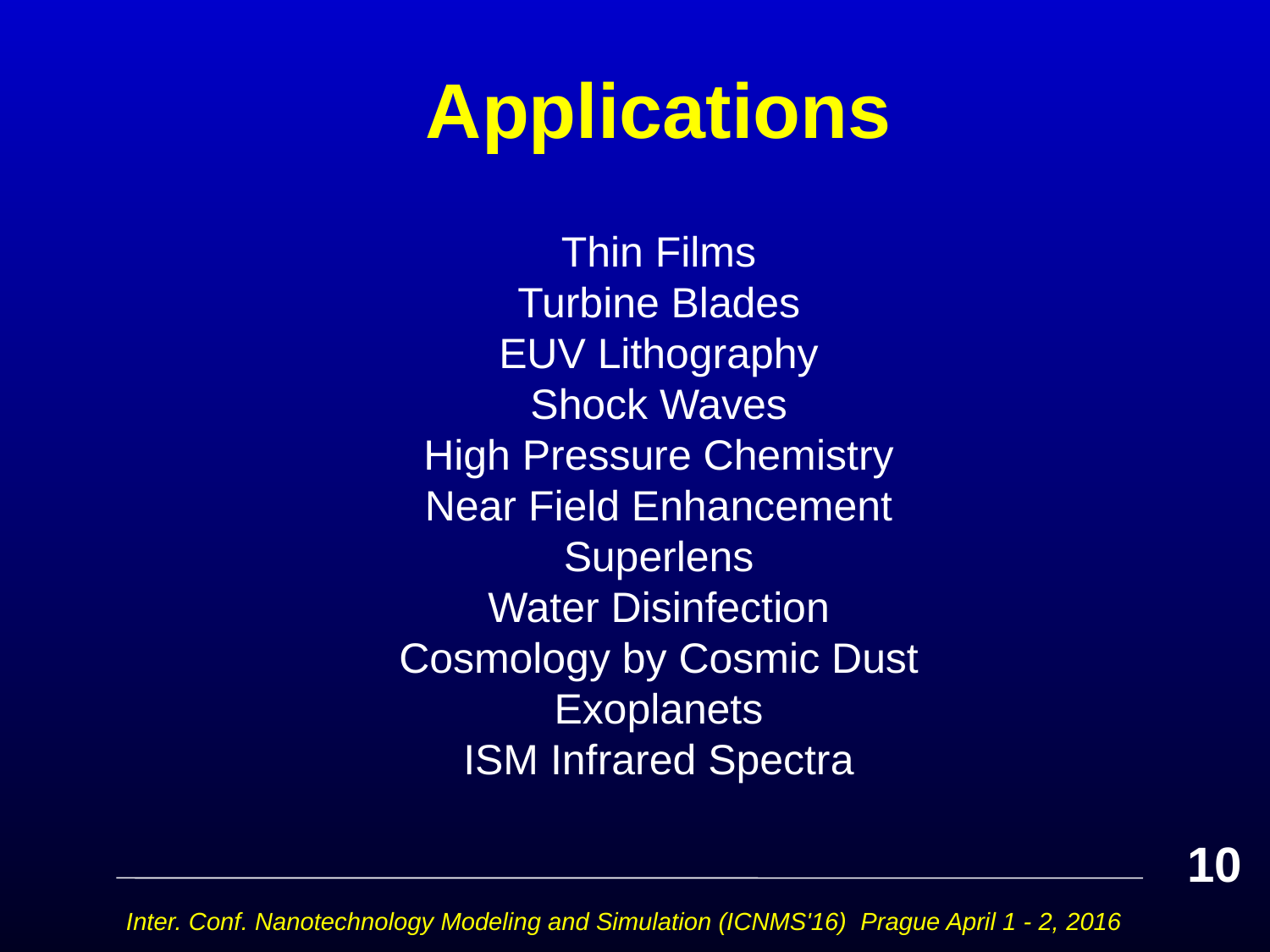

# Applications
Thin Films
Turbine Blades
EUV Lithography
Shock Waves
High Pressure Chemistry
Near Field Enhancement
Superlens
Water Disinfection
Cosmology by Cosmic Dust
Exoplanets
ISM Infrared Spectra
10
Inter. Conf. Nanotechnology Modeling and Simulation (ICNMS'16)  Prague April 1 - 2, 2016